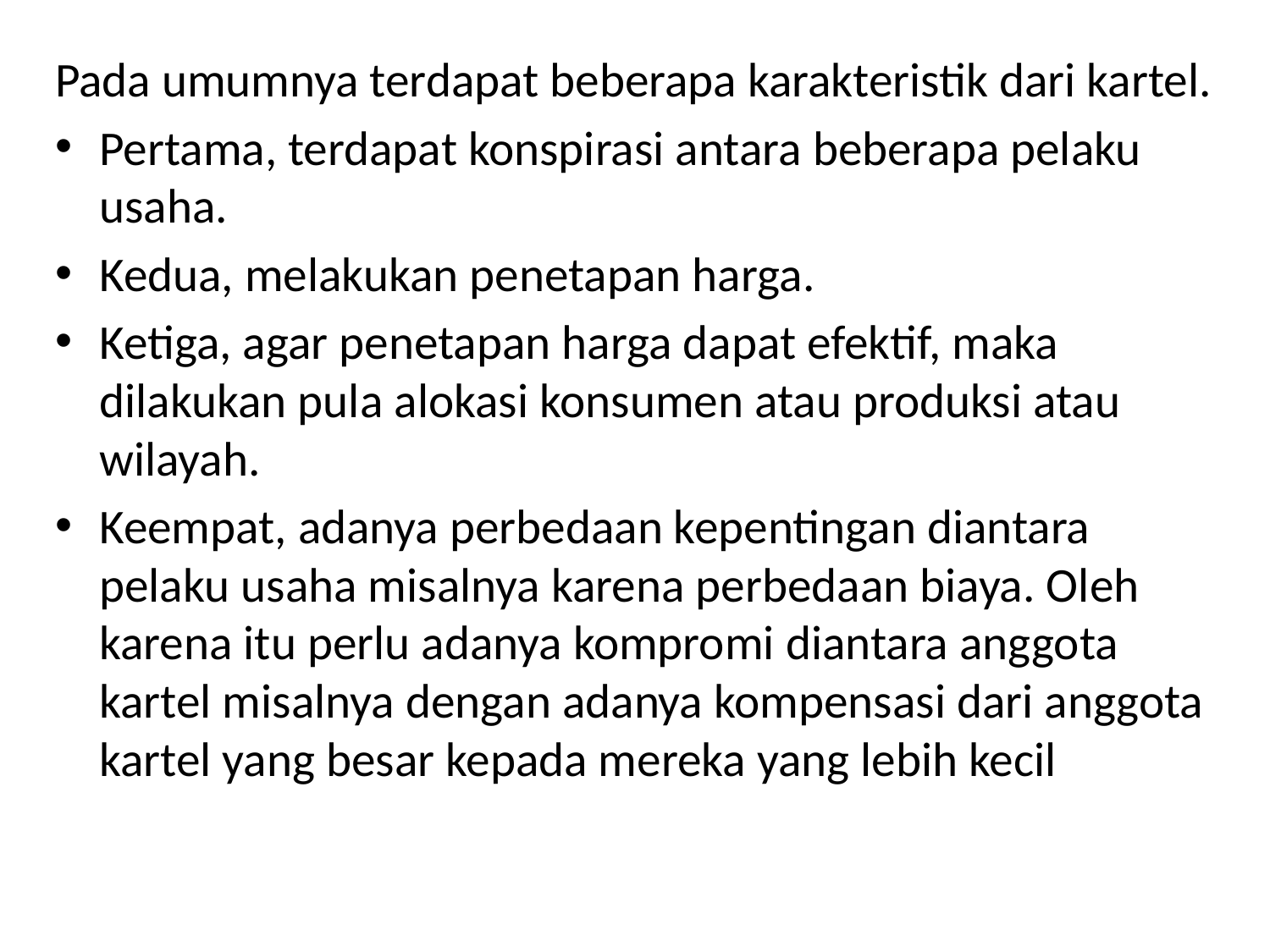

Pada umumnya terdapat beberapa karakteristik dari kartel.
Pertama, terdapat konspirasi antara beberapa pelaku usaha.
Kedua, melakukan penetapan harga.
Ketiga, agar penetapan harga dapat efektif, maka dilakukan pula alokasi konsumen atau produksi atau wilayah.
Keempat, adanya perbedaan kepentingan diantara pelaku usaha misalnya karena perbedaan biaya. Oleh karena itu perlu adanya kompromi diantara anggota kartel misalnya dengan adanya kompensasi dari anggota kartel yang besar kepada mereka yang lebih kecil